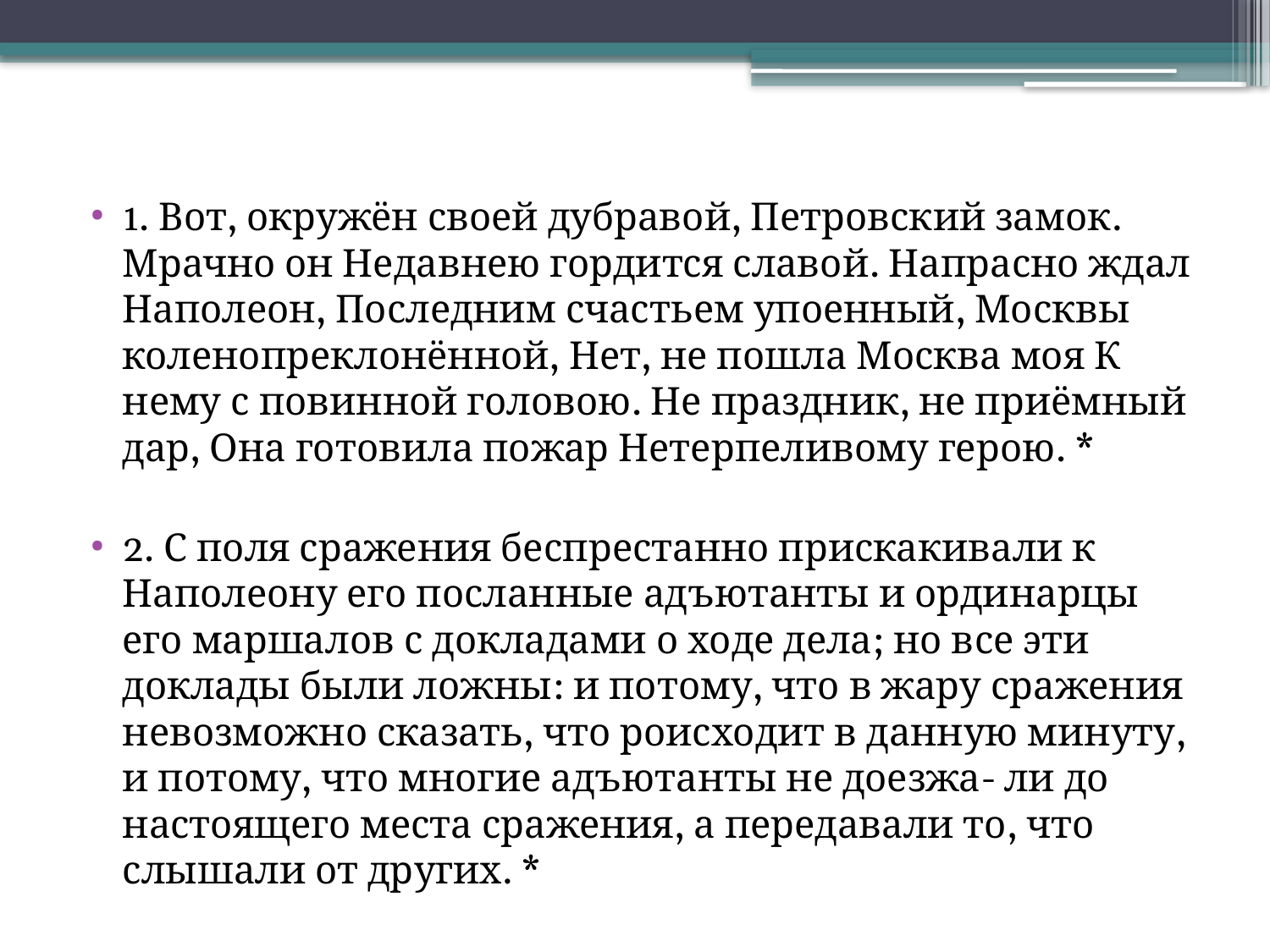

#
1. Вот, окружён своей дубравой, Петровский замок. Мрачно он Недавнею гордится славой. Напрасно ждал Наполеон, Последним счастьем упоенный, Москвы коленопреклонённой, Нет, не пошла Москва моя К нему с повинной головою. Не праздник, не приёмный дар, Она готовила пожар Нетерпеливому герою. *

2. С поля сражения беспрестанно прискакивали к Наполеону его посланные адъютанты и ординарцы его маршалов с докладами о ходе дела; но все эти доклады были ложны: и потому, что в жару сражения невозможно сказать, что роисходит в данную минуту, и потому, что многие адъютанты не доезжа- ли до настоящего места сражения, а передавали то, что слышали от других. *